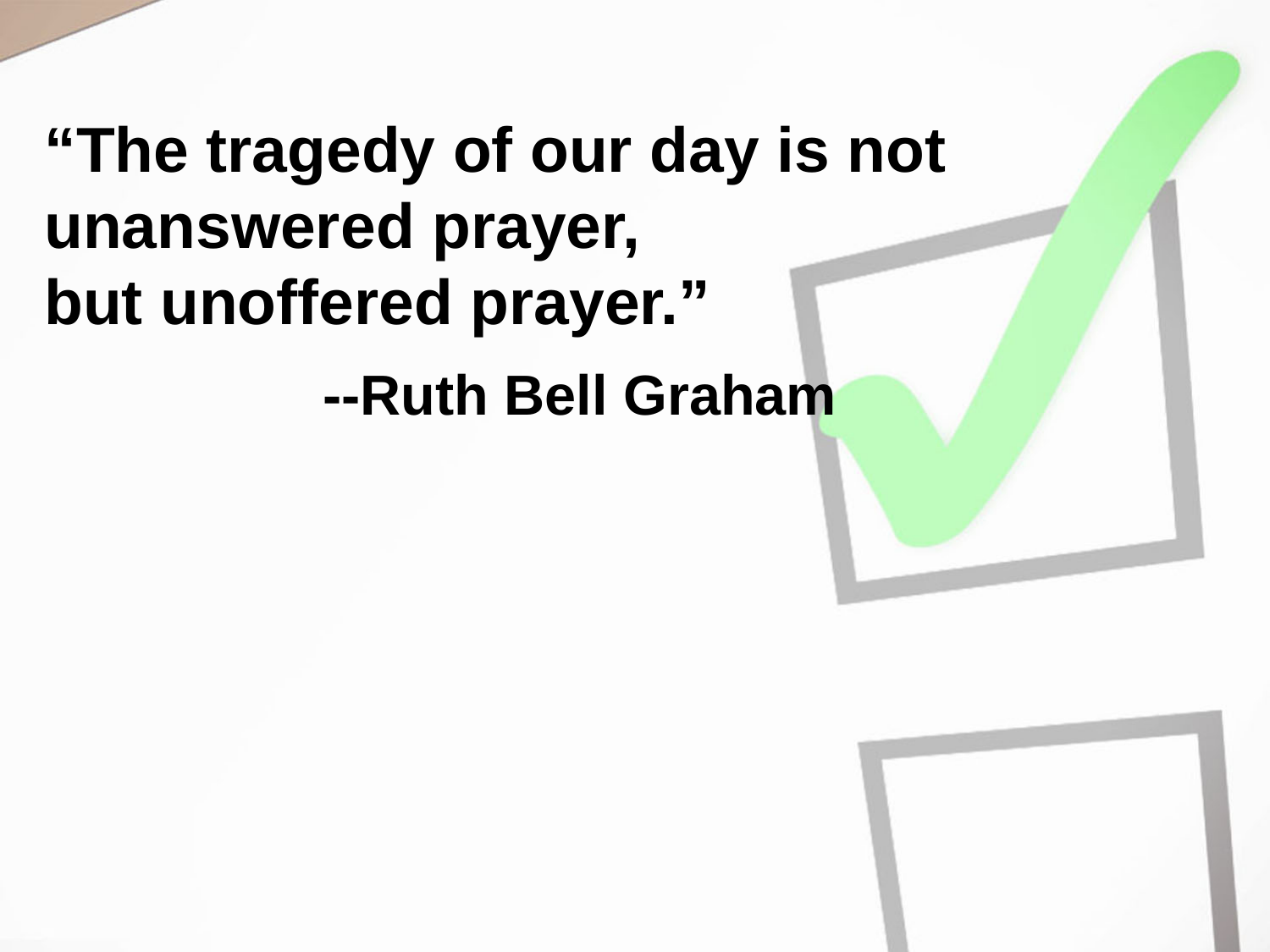

# “The tragedy of our day is not unanswered prayer, but unoffered prayer.” --Ruth Bell Graham